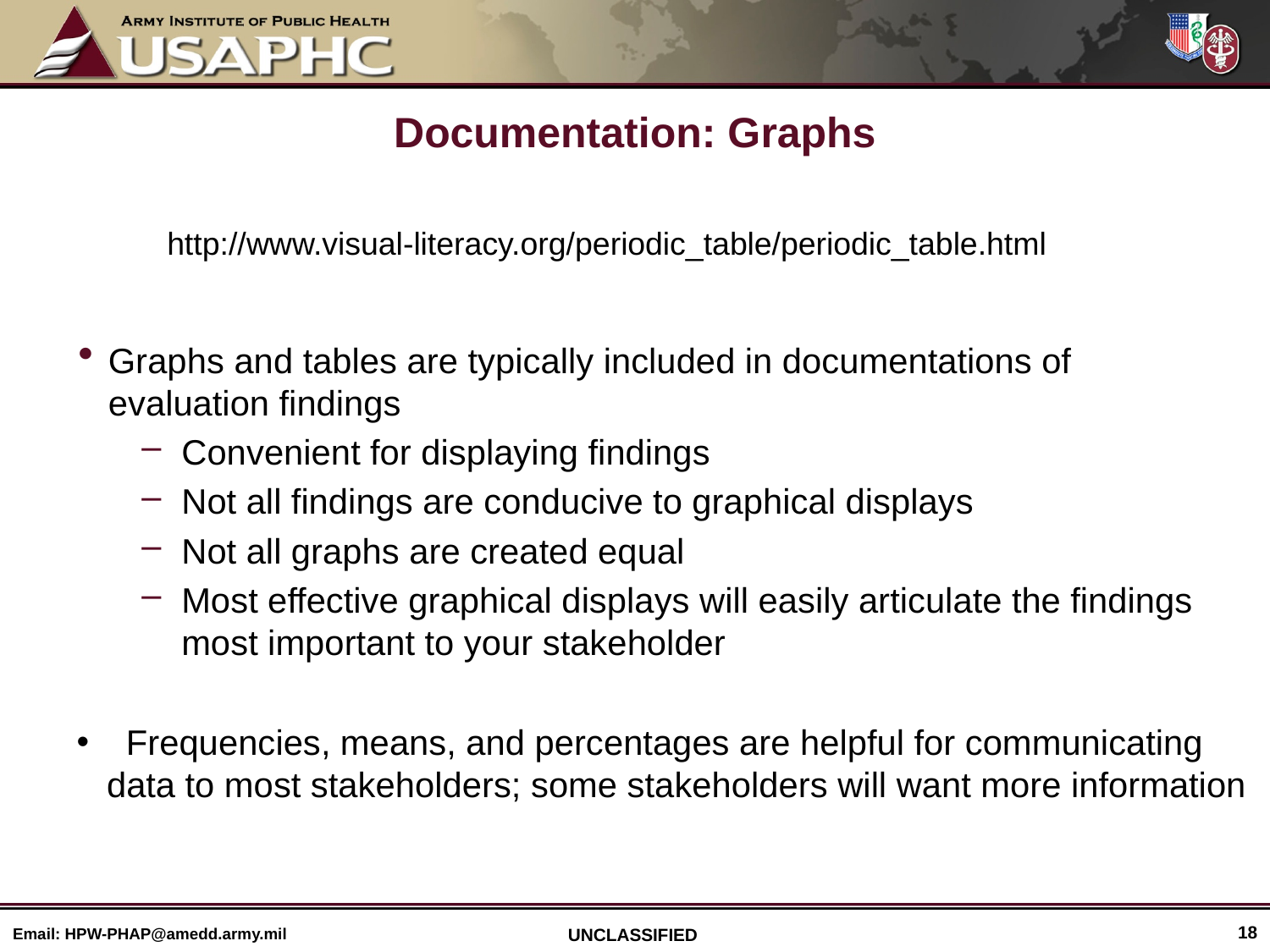

# Documentation: Graphs
http://www.visual-literacy.org/periodic_table/periodic_table.html
Graphs and tables are typically included in documentations of evaluation findings
Convenient for displaying findings
Not all findings are conducive to graphical displays
Not all graphs are created equal
Most effective graphical displays will easily articulate the findings most important to your stakeholder

  Frequencies, means, and percentages are helpful for communicating data to most stakeholders; some stakeholders will want more information

18
Email: HPW-PHAP@amedd.army.mil
UNCLASSIFIED